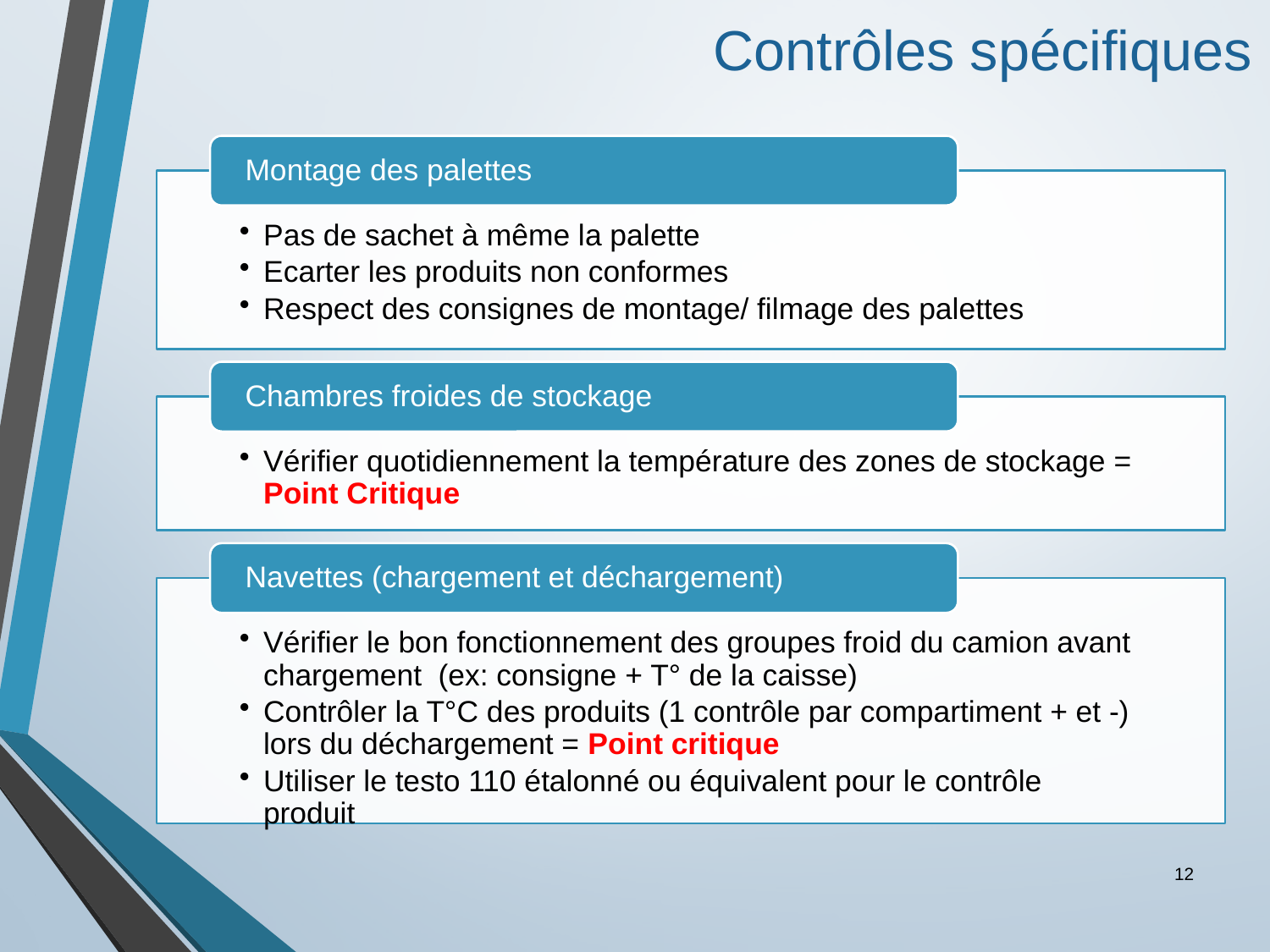

Contrôles spécifiques
Pas de sachet à même la palette
Ecarter les produits non conformes
Respect des consignes de montage/ filmage des palettes
Montage des palettes
Vérifier quotidiennement la température des zones de stockage = Point Critique
Chambres froides de stockage
Vérifier le bon fonctionnement des groupes froid du camion avant chargement  (ex: consigne + T° de la caisse)
Contrôler la T°C des produits (1 contrôle par compartiment + et -) lors du déchargement = Point critique
Utiliser le testo 110 étalonné ou équivalent pour le contrôle produit
Navettes (chargement et déchargement)
12